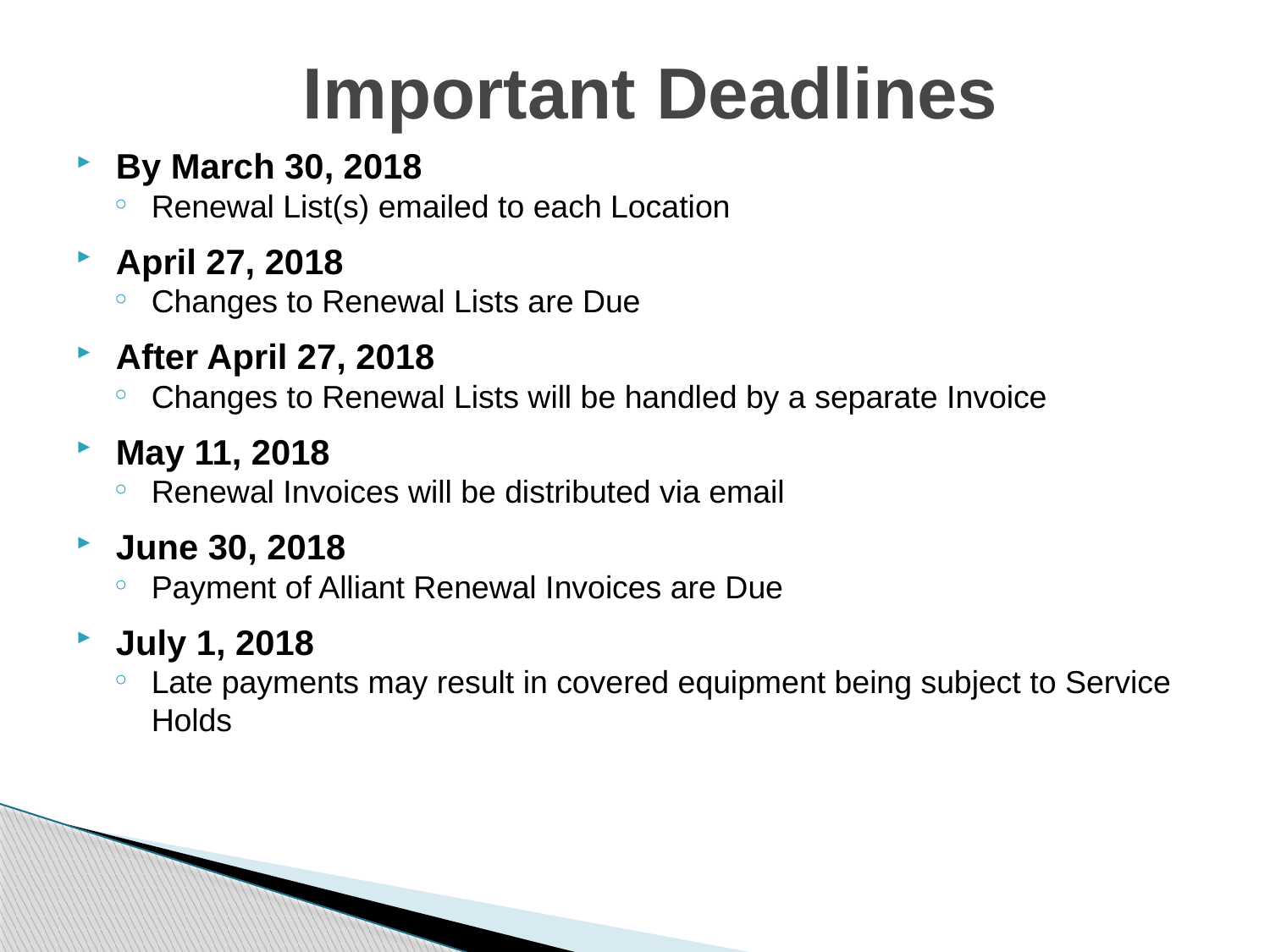

# Important Deadlines
By March 30, 2018
Renewal List(s) emailed to each Location

April 27, 2018
Changes to Renewal Lists are Due

After April 27, 2018
Changes to Renewal Lists will be handled by a separate Invoice

May 11, 2018
Renewal Invoices will be distributed via email

June 30, 2018
Payment of Alliant Renewal Invoices are Due

July 1, 2018
Late payments may result in covered equipment being subject to Service Holds